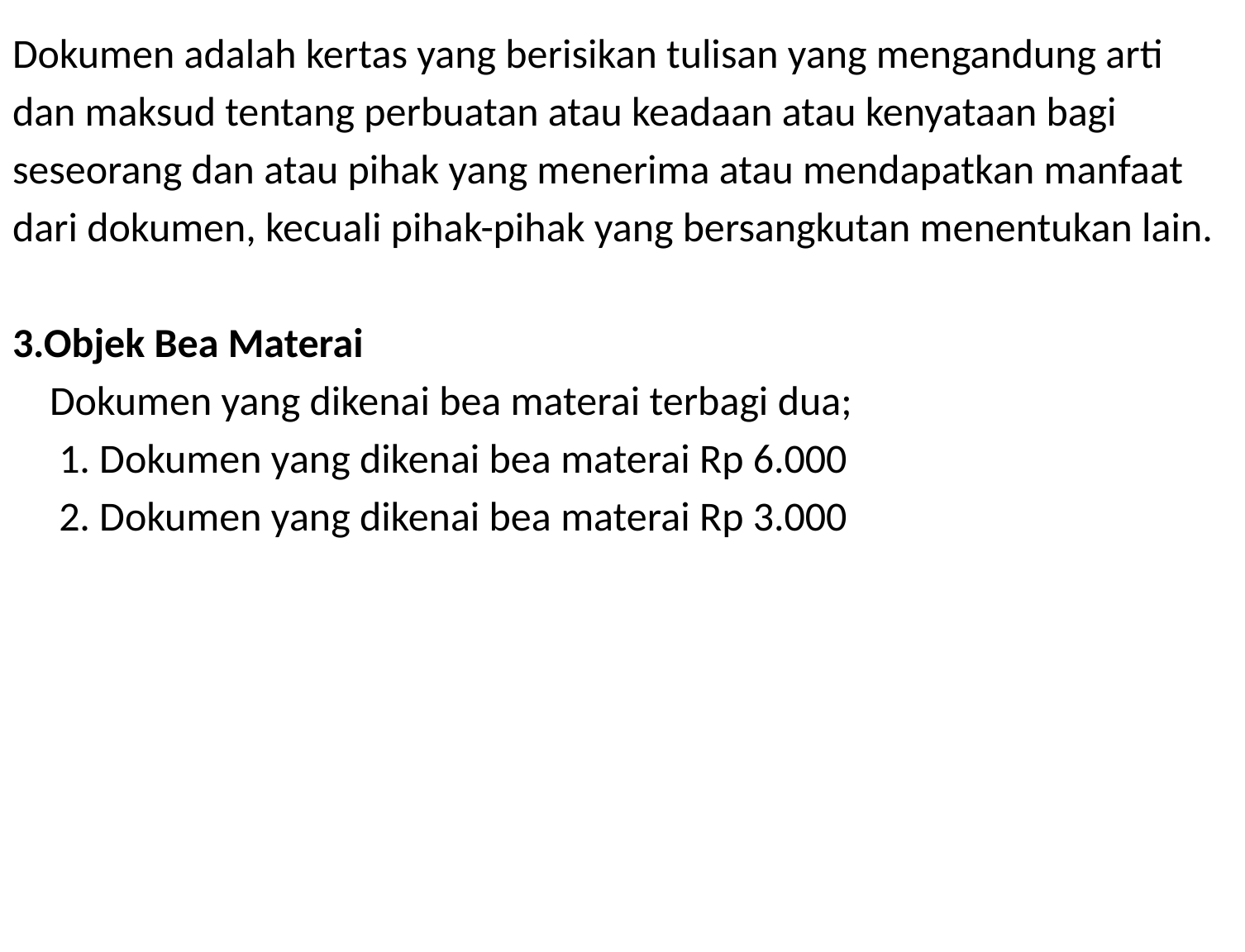

Dokumen adalah kertas yang berisikan tulisan yang mengandung arti
dan maksud tentang perbuatan atau keadaan atau kenyataan bagi
seseorang dan atau pihak yang menerima atau mendapatkan manfaat
dari dokumen, kecuali pihak-pihak yang bersangkutan menentukan lain.

3.Objek Bea Materai
    Dokumen yang dikenai bea materai terbagi dua;
	1. Dokumen yang dikenai bea materai Rp 6.000
	2. Dokumen yang dikenai bea materai Rp 3.000